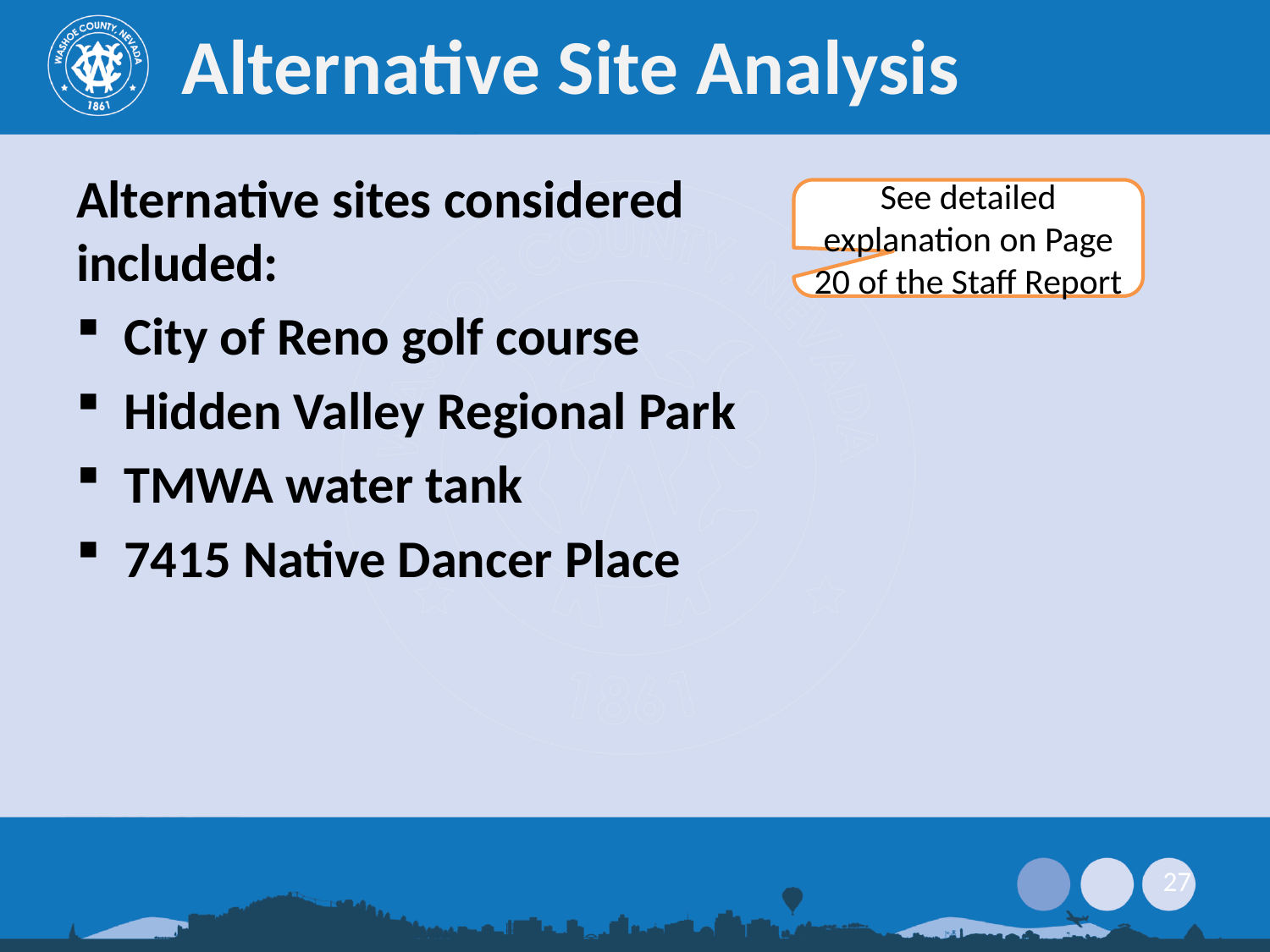

# Alternative Site Analysis
Alternative sites considered included:
City of Reno golf course
Hidden Valley Regional Park
TMWA water tank
7415 Native Dancer Place
See detailed explanation on Page 20 of the Staff Report